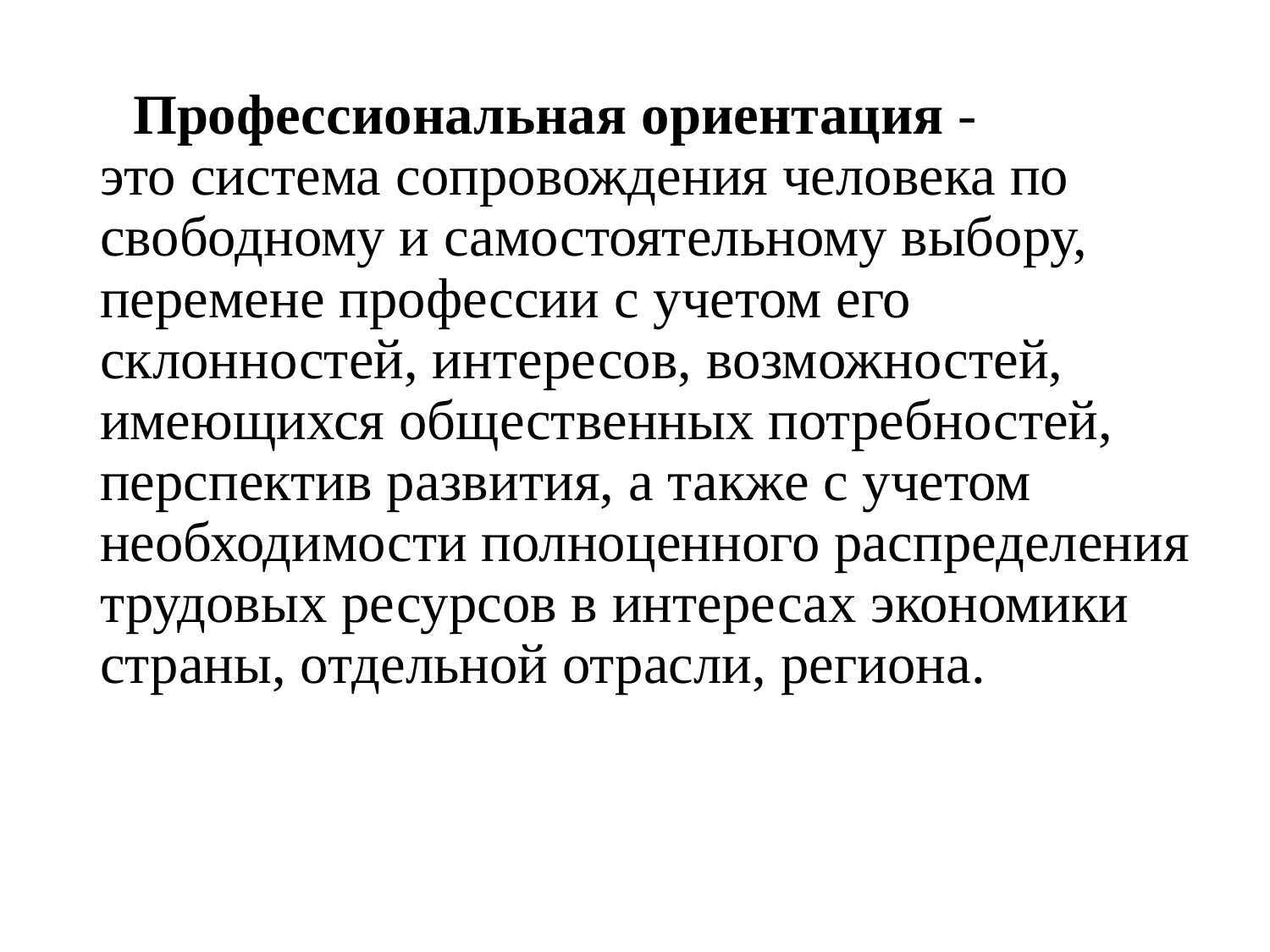

Профессиональная ориентация - это система сопровождения человека по свободному и самостоятельному выбору, перемене профессии с учетом его склонностей, интересов, возможностей, имеющихся общественных потребностей, перспектив развития, а также с учетом необходимости полноценного распределения трудовых ресурсов в интересах экономики страны, отдельной отрасли, региона.